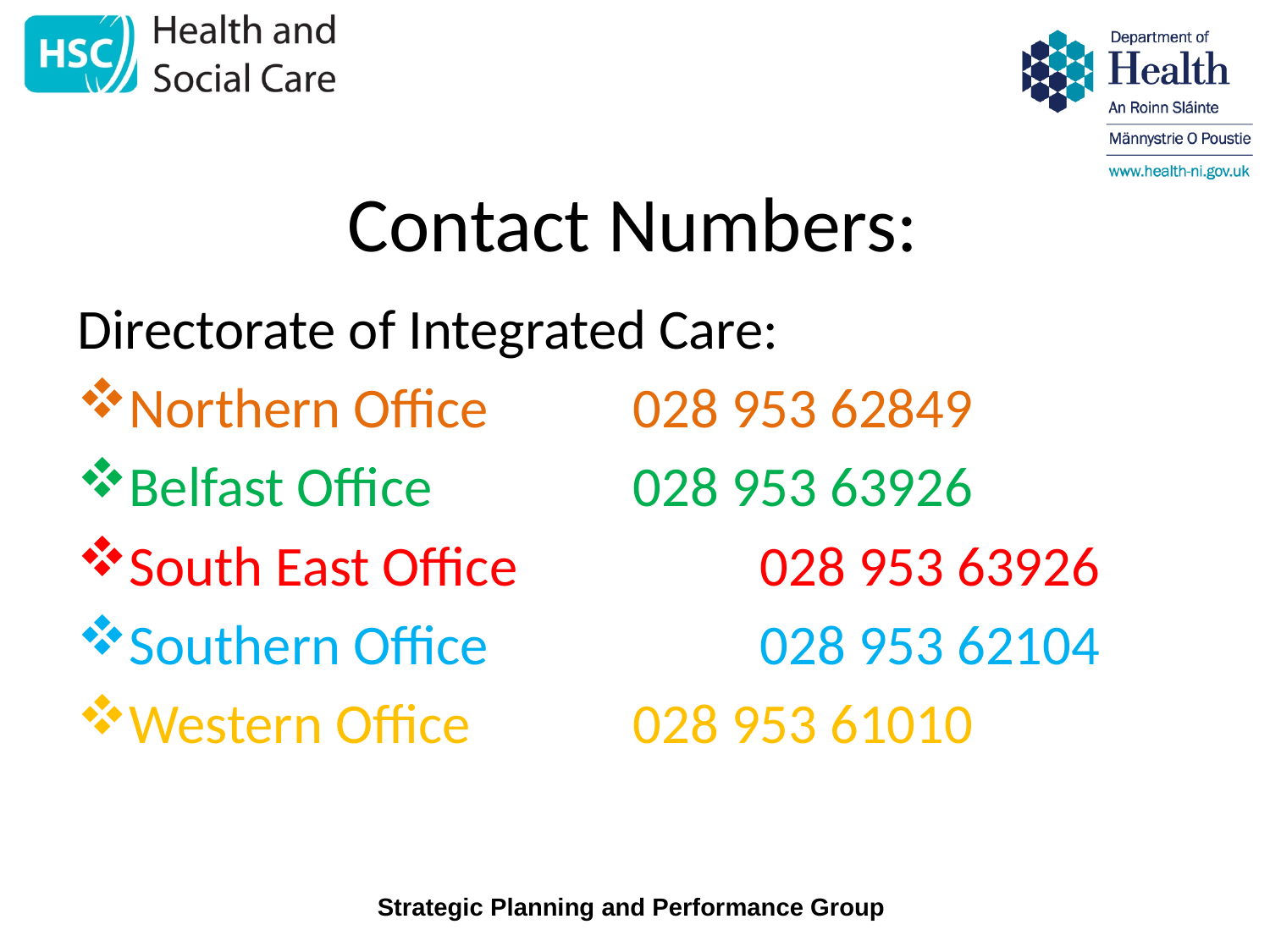

# Contact Numbers:
Directorate of Integrated Care:
Northern Office 		028 953 62849
Belfast Office     		028 953 63926
South East Office   		028 953 63926
Southern Office  		028 953 62104
Western Office  		028 953 61010